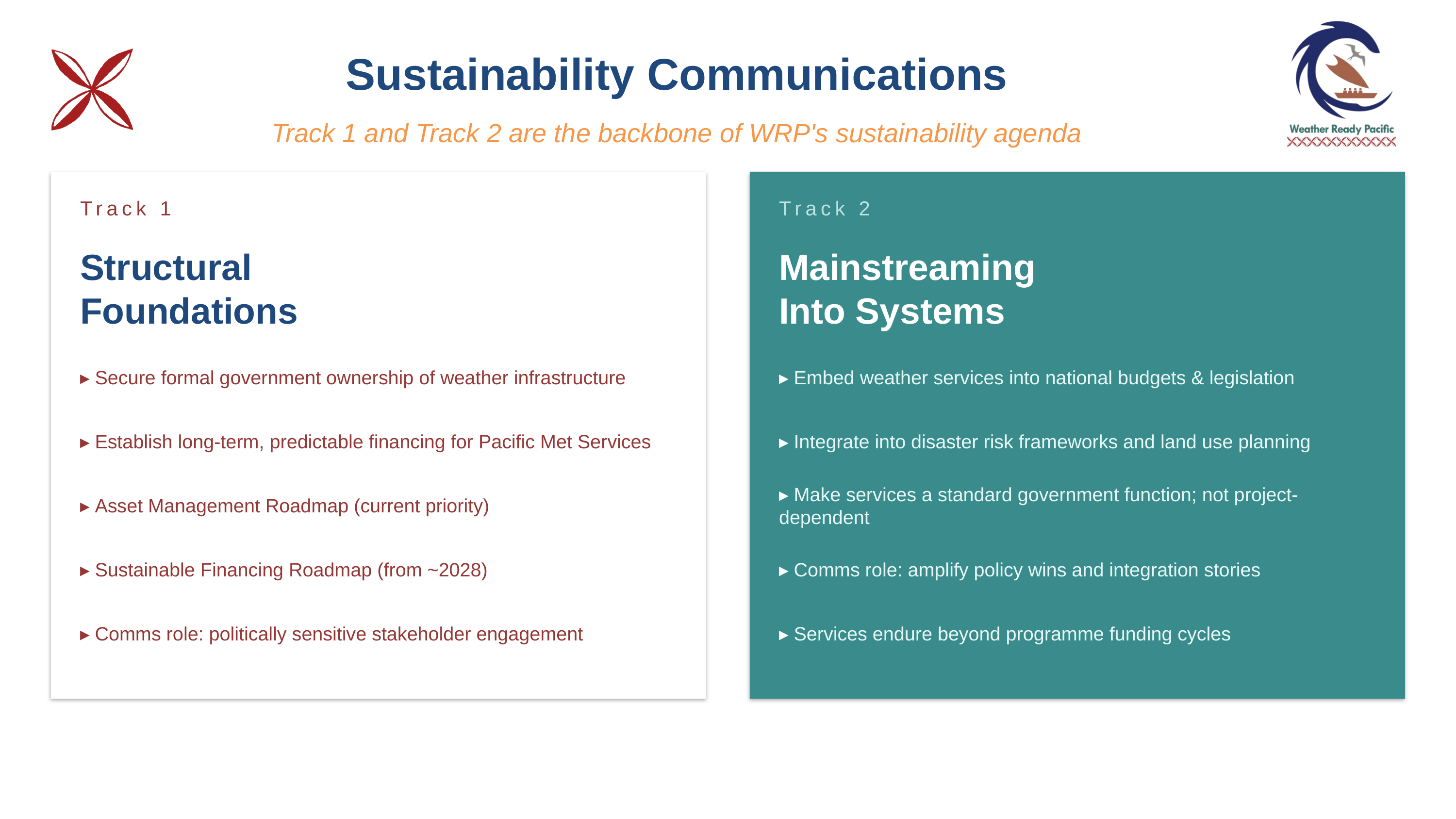

Sustainability Communications

Track 1 and Track 2 are the backbone of WRP's sustainability agenda

Track 1
Track 2
Structural
Foundations
Mainstreaming
Into Systems
▸ Secure formal government ownership of weather infrastructure
▸ Embed weather services into national budgets & legislation
▸ Establish long-term, predictable financing for Pacific Met Services
▸ Integrate into disaster risk frameworks and land use planning

▸ Asset Management Roadmap (current priority)
▸ Make services a standard government function; not project-dependent
▸ Sustainable Financing Roadmap (from ~2028)
▸ Comms role: amplify policy wins and integration stories
▸ Comms role: politically sensitive stakeholder engagement
▸ Services endure beyond programme funding cycles